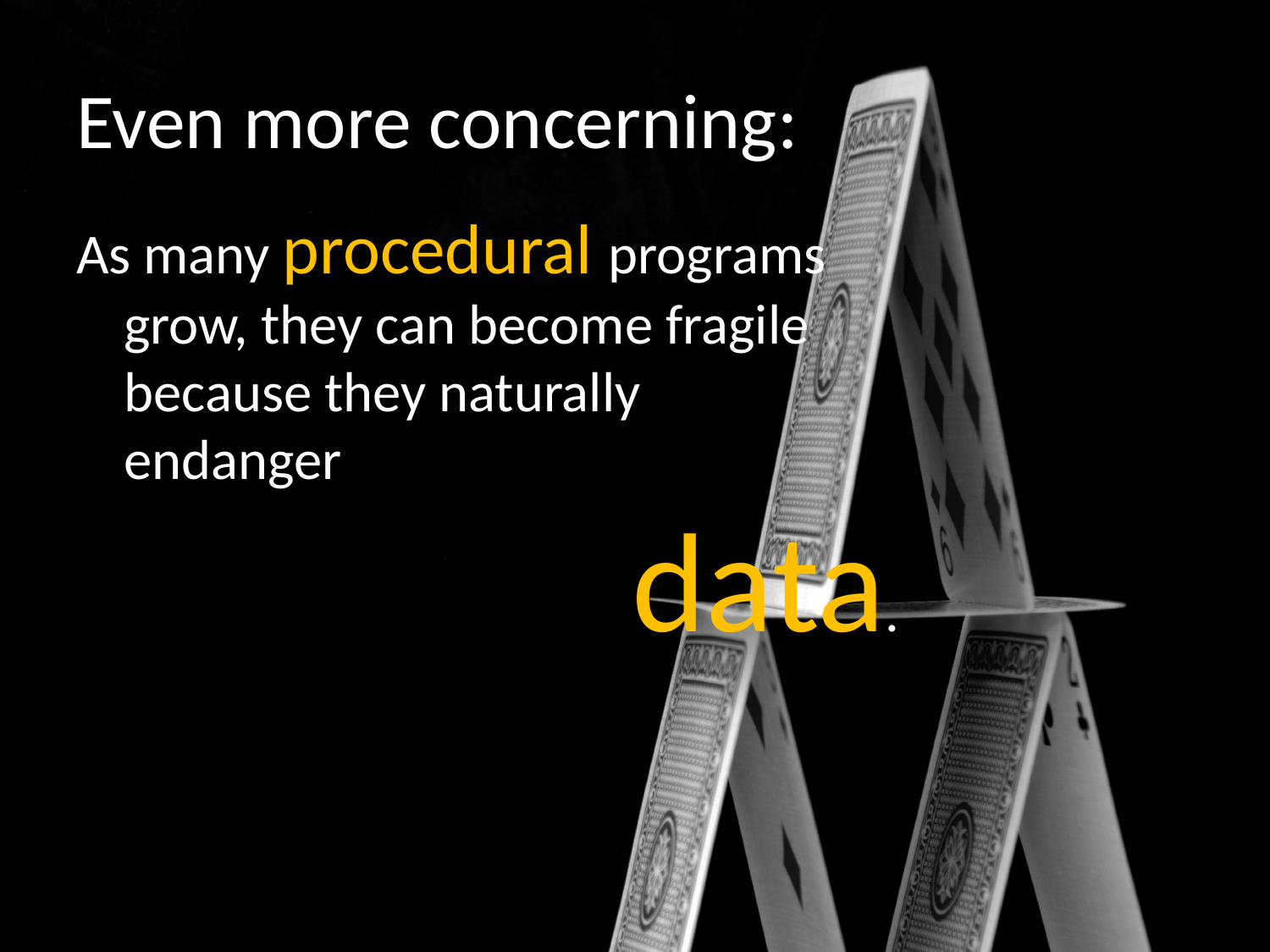

# Even more concerning:
As many procedural programs
grow, they can become fragile
because they naturally
endanger
				data.